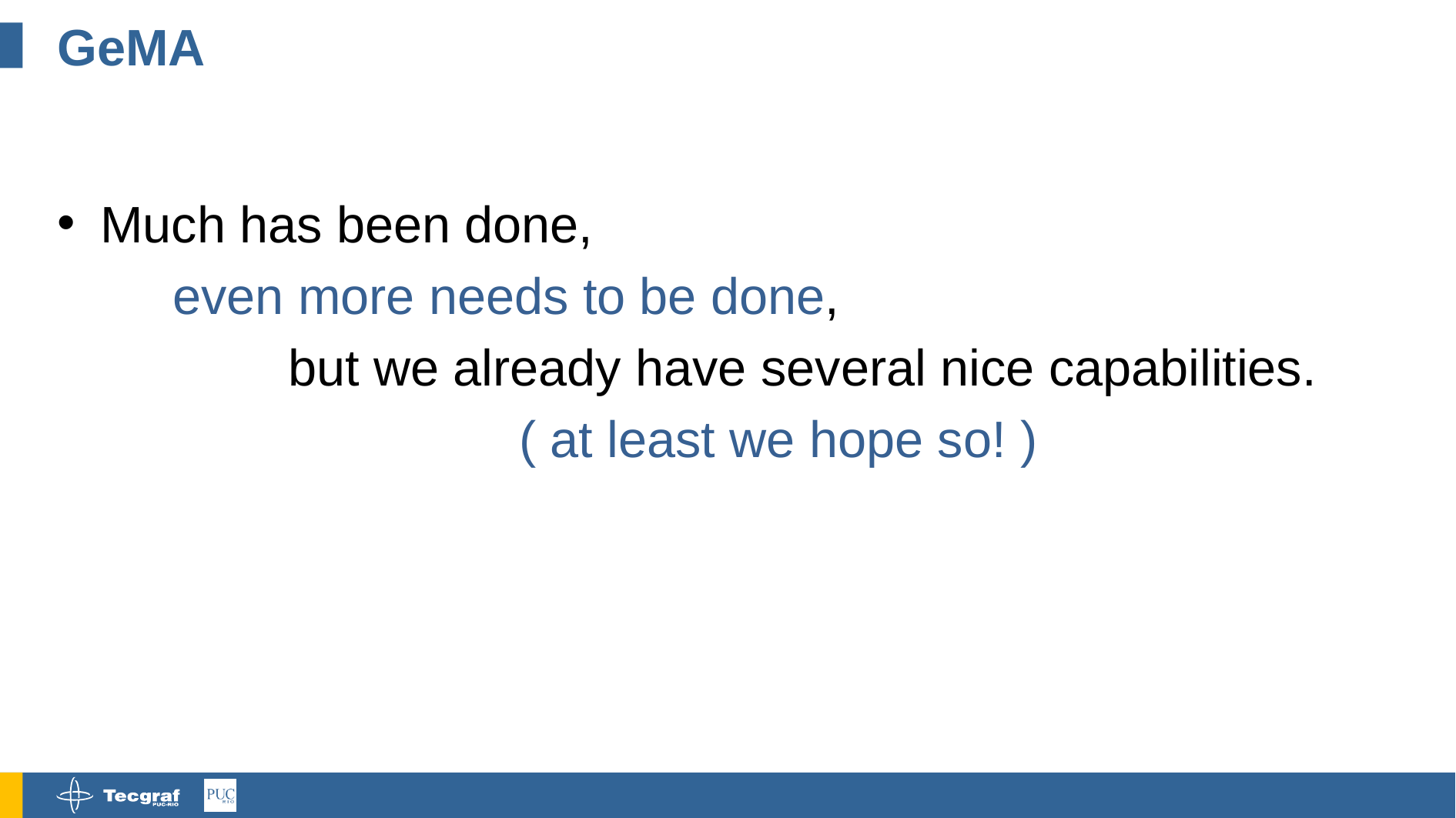

# GeMA

Much has been done,
 	even more needs to be done,
		but we already have several nice capabilities.
				( at least we hope so! )